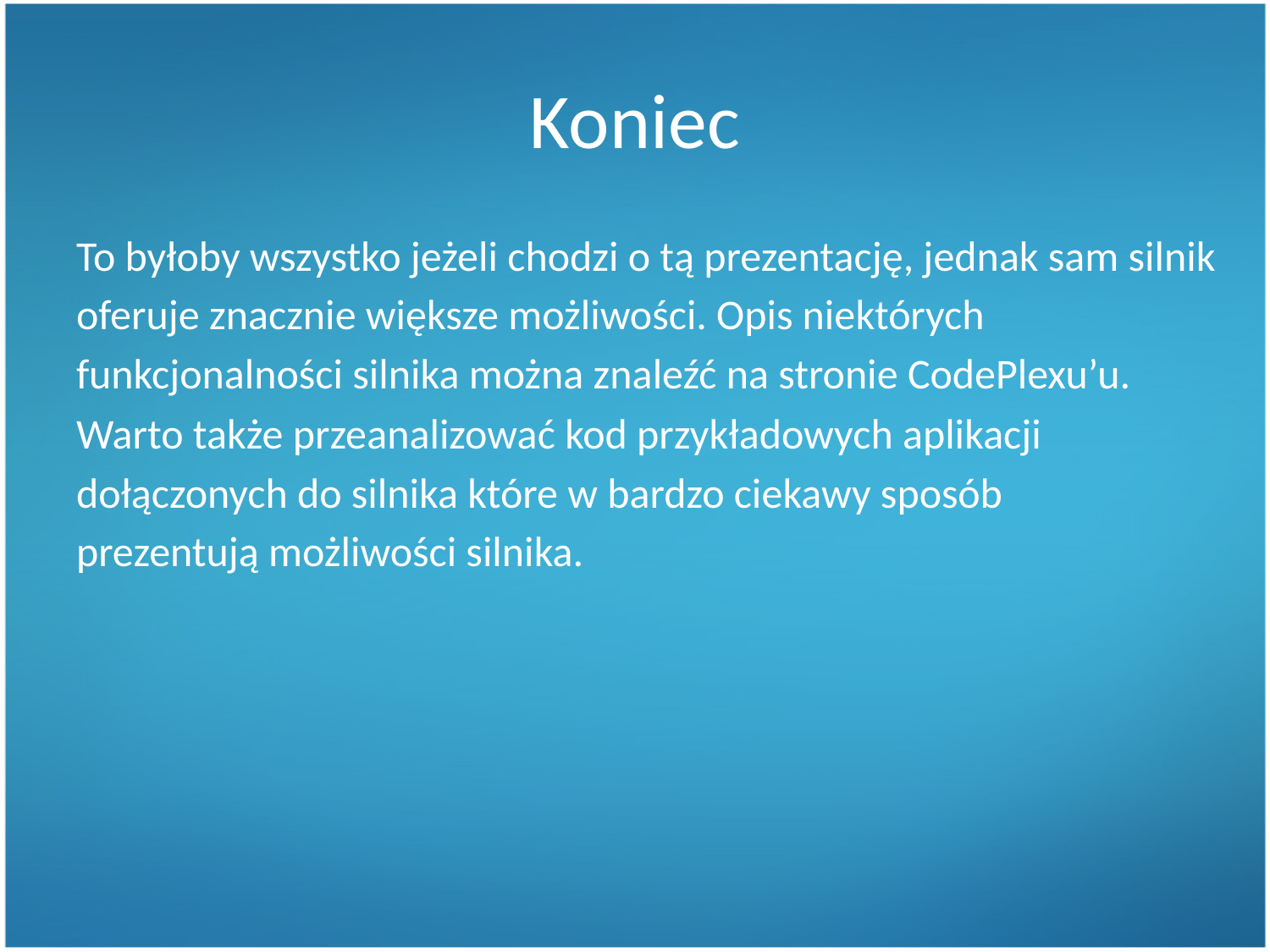

# Koniec
To byłoby wszystko jeżeli chodzi o tą prezentację, jednak sam silnik
oferuje znacznie większe możliwości. Opis niektórych
funkcjonalności silnika można znaleźć na stronie CodePlexu’u.
Warto także przeanalizować kod przykładowych aplikacji
dołączonych do silnika które w bardzo ciekawy sposób
prezentują możliwości silnika.